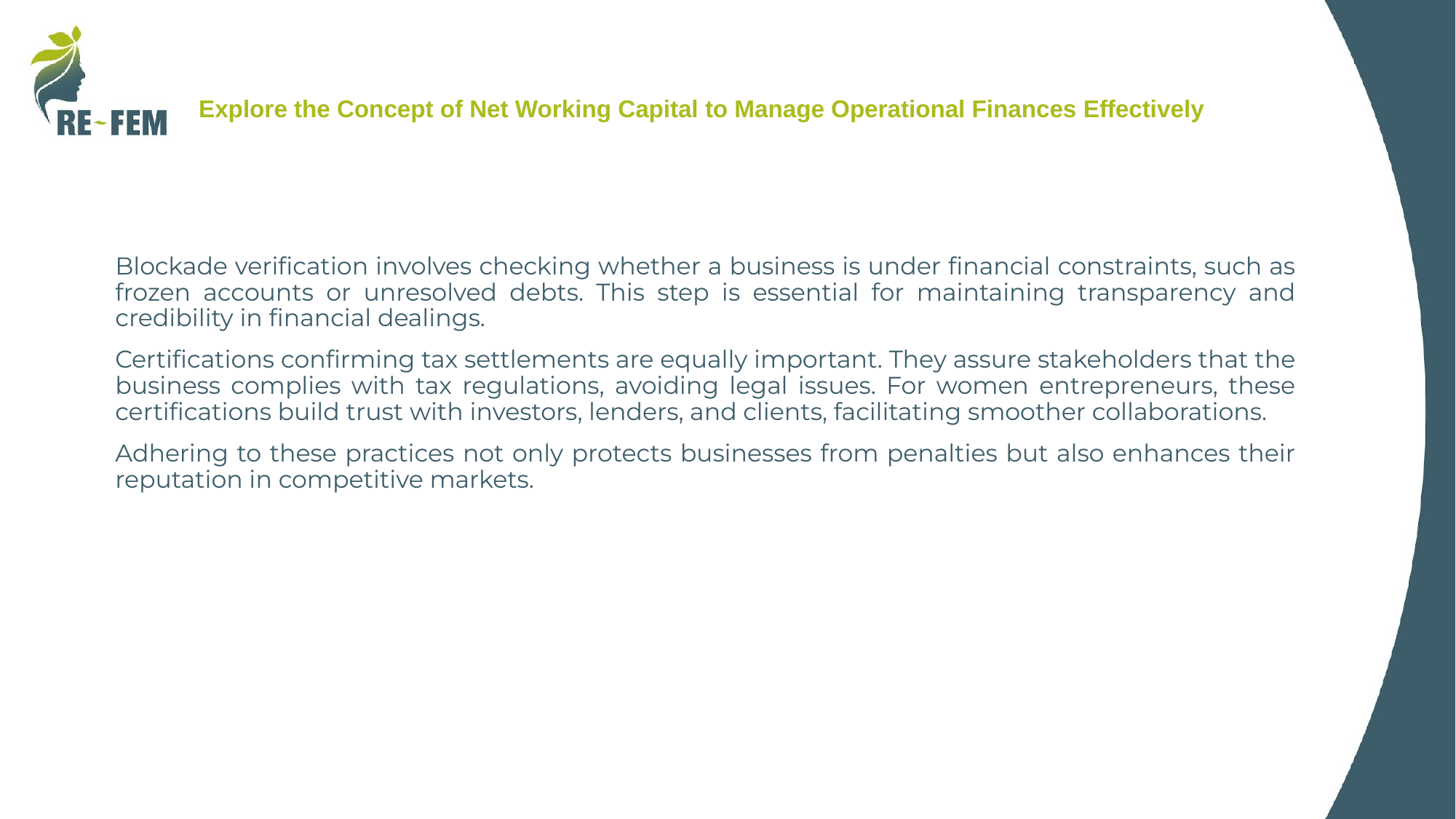

# Explore the Concept of Net Working Capital to Manage Operational Finances Effectively
Blockade verification involves checking whether a business is under financial constraints, such as frozen accounts or unresolved debts. This step is essential for maintaining transparency and credibility in financial dealings.
Certifications confirming tax settlements are equally important. They assure stakeholders that the business complies with tax regulations, avoiding legal issues. For women entrepreneurs, these certifications build trust with investors, lenders, and clients, facilitating smoother collaborations.
Adhering to these practices not only protects businesses from penalties but also enhances their reputation in competitive markets.